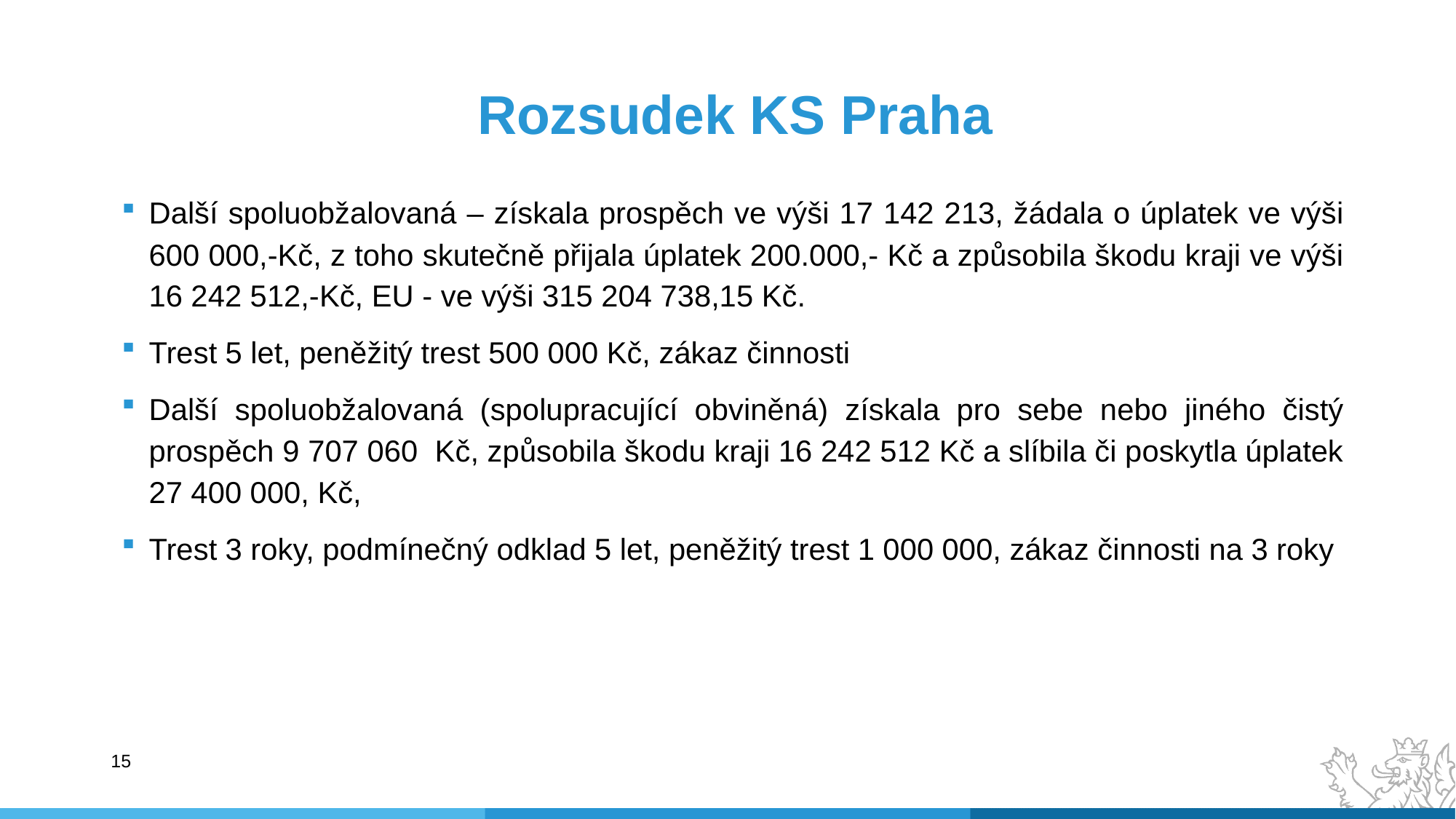

# Rozsudek KS Praha
Další spoluobžalovaná – získala prospěch ve výši 17 142 213, žádala o úplatek ve výši 600 000,-Kč, z toho skutečně přijala úplatek 200.000,- Kč a způsobila škodu kraji ve výši 16 242 512,-Kč, EU - ve výši 315 204 738,15 Kč.
Trest 5 let, peněžitý trest 500 000 Kč, zákaz činnosti
Další spoluobžalovaná (spolupracující obviněná) získala pro sebe nebo jiného čistý prospěch 9 707 060  Kč, způsobila škodu kraji 16 242 512 Kč a slíbila či poskytla úplatek 27 400 000, Kč,
Trest 3 roky, podmínečný odklad 5 let, peněžitý trest 1 000 000, zákaz činnosti na 3 roky

15